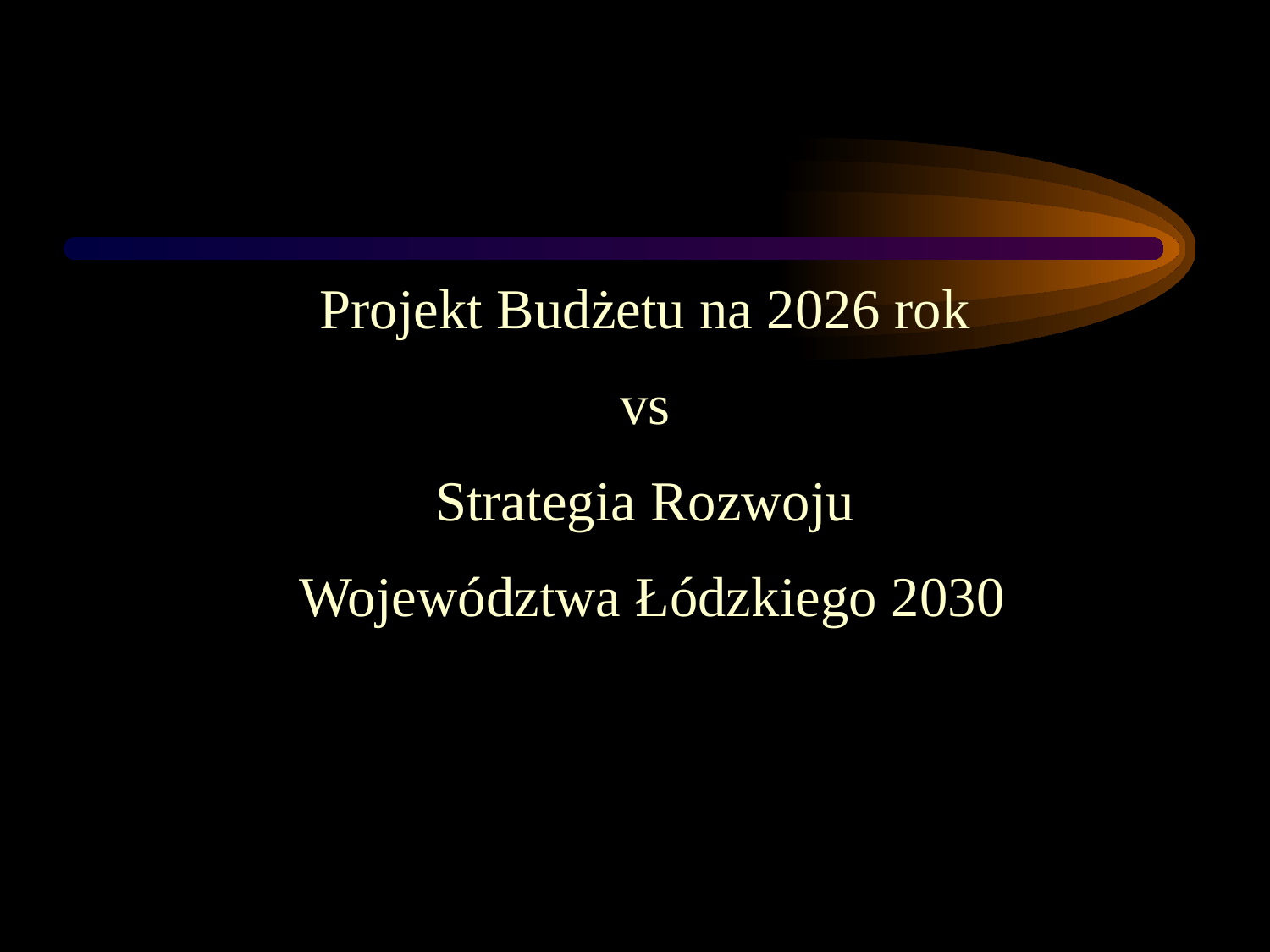

Projekt Budżetu na 2026 rok
vs
Strategia Rozwoju
Województwa Łódzkiego 2030